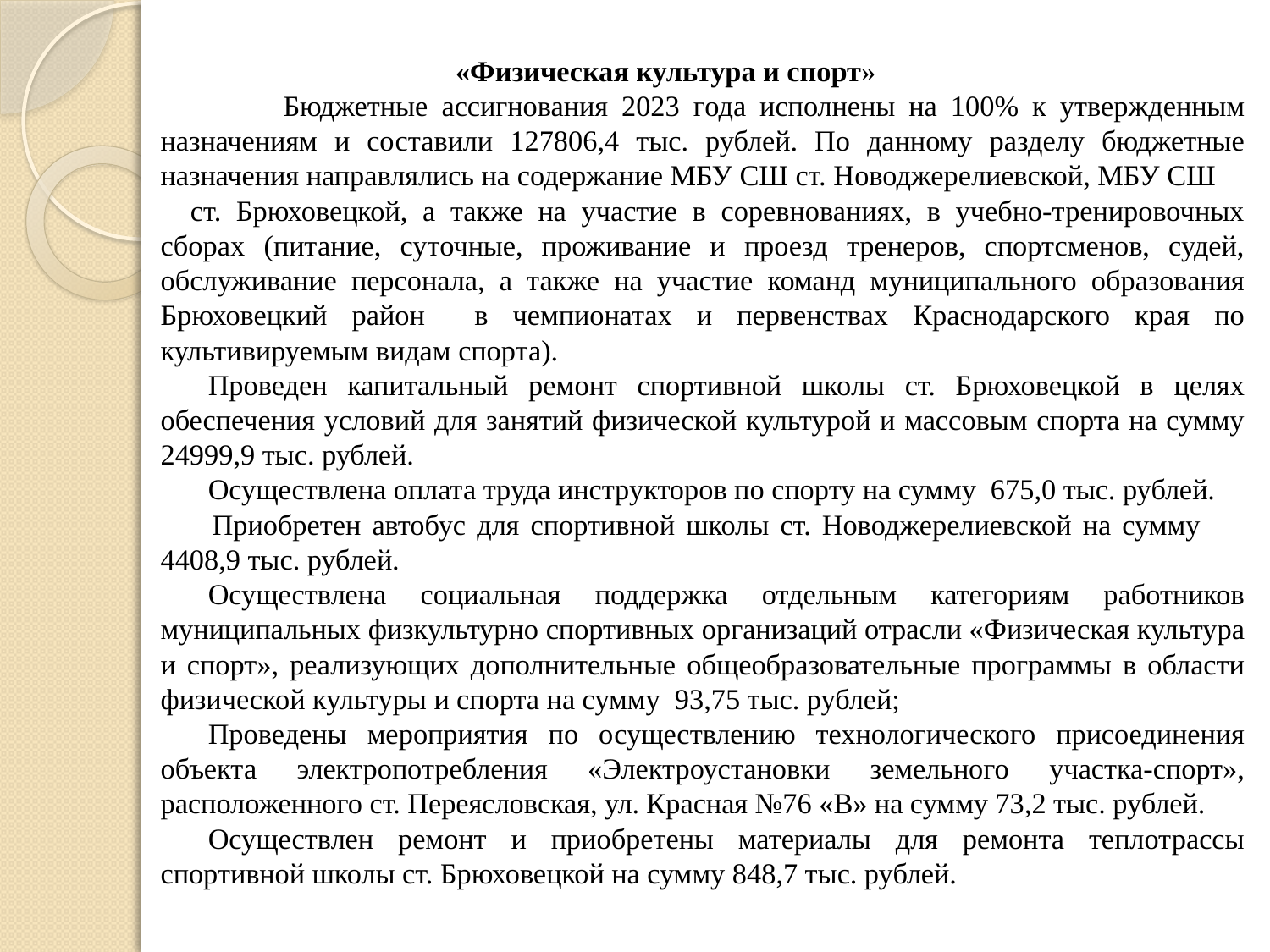

«Физическая культура и спорт»
         Бюджетные ассигнования 2023 года исполнены на 100% к утвержденным назначениям и составили 127806,4 тыс. рублей. По данному разделу бюджетные назначения направлялись на содержание МБУ СШ ст. Новоджерелиевской, МБУ СШ       ст. Брюховецкой, а также на участие в соревнованиях, в учебно-тренировочных сборах (питание, суточные, проживание и проезд тренеров, спортсменов, судей, обслуживание персонала, а также на участие команд муниципального образования Брюховецкий район  в чемпионатах и первенствах Краснодарского края по культивируемым видам спорта).
	Проведен капитальный ремонт спортивной школы ст. Брюховецкой в целях обеспечения условий для занятий физической культурой и массовым спорта на сумму 24999,9 тыс. рублей.
	Осуществлена оплата труда инструкторов по спорту на сумму  675,0 тыс. рублей.
 	Приобретен автобус для спортивной школы ст. Новоджерелиевской на сумму     4408,9 тыс. рублей.
	Осуществлена социальная поддержка отдельным категориям работников муниципальных физкультурно спортивных организаций отрасли «Физическая культура и спорт», реализующих дополнительные общеобразовательные программы в области физической культуры и спорта на сумму  93,75 тыс. рублей;
	Проведены мероприятия по осуществлению технологического присоединения объекта электропотребления «Электроустановки земельного участка-спорт», расположенного ст. Переясловская, ул. Красная №76 «В» на сумму 73,2 тыс. рублей.
	Осуществлен ремонт и приобретены материалы для ремонта теплотрассы спортивной школы ст. Брюховецкой на сумму 848,7 тыс. рублей.